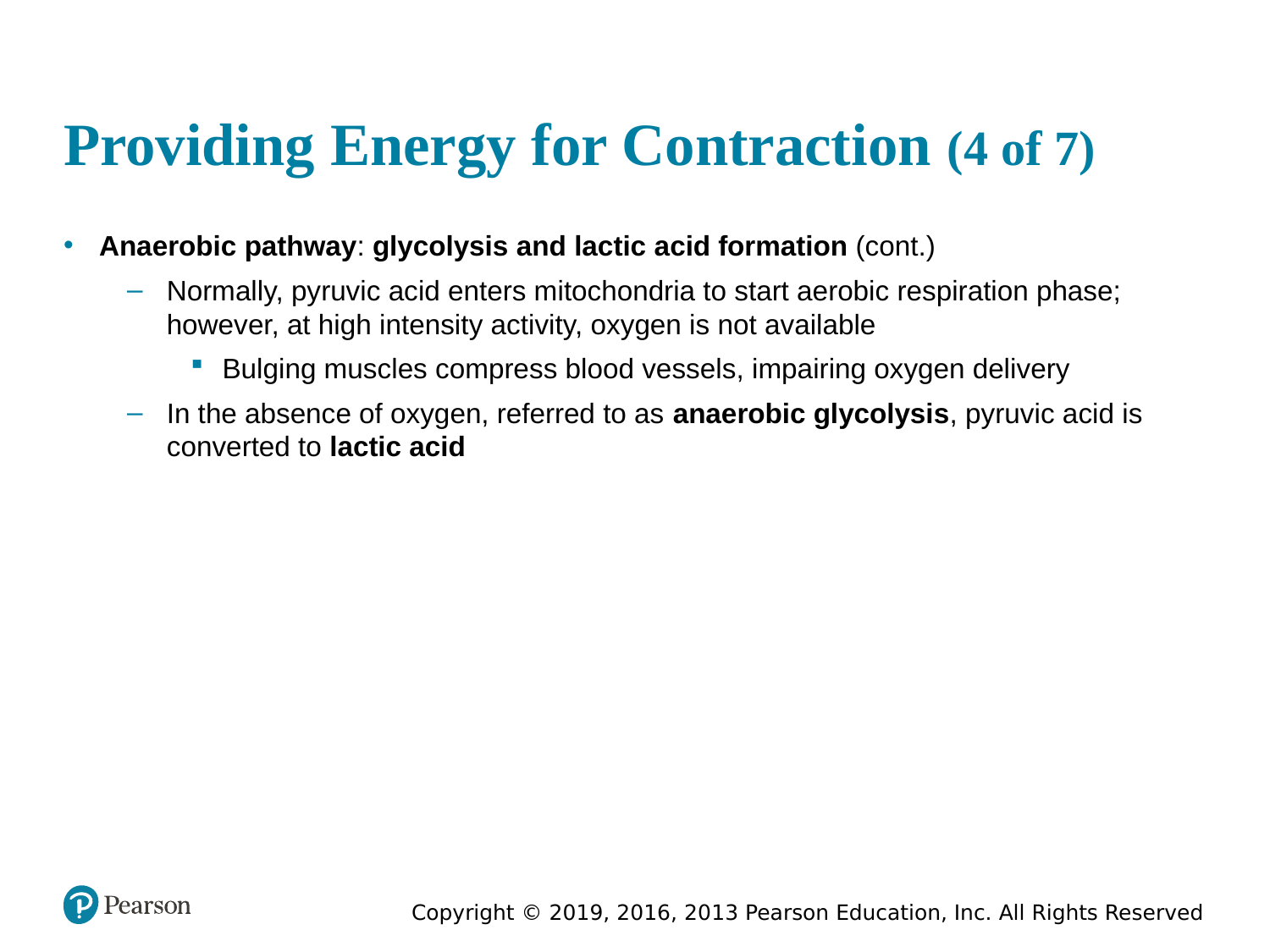

# Providing Energy for Contraction (4 of 7)
Anaerobic pathway: glycolysis and lactic acid formation (cont.)
Normally, pyruvic acid enters mitochondria to start aerobic respiration phase; however, at high intensity activity, oxygen is not available
Bulging muscles compress blood vessels, impairing oxygen delivery
In the absence of oxygen, referred to as anaerobic glycolysis, pyruvic acid is converted to lactic acid